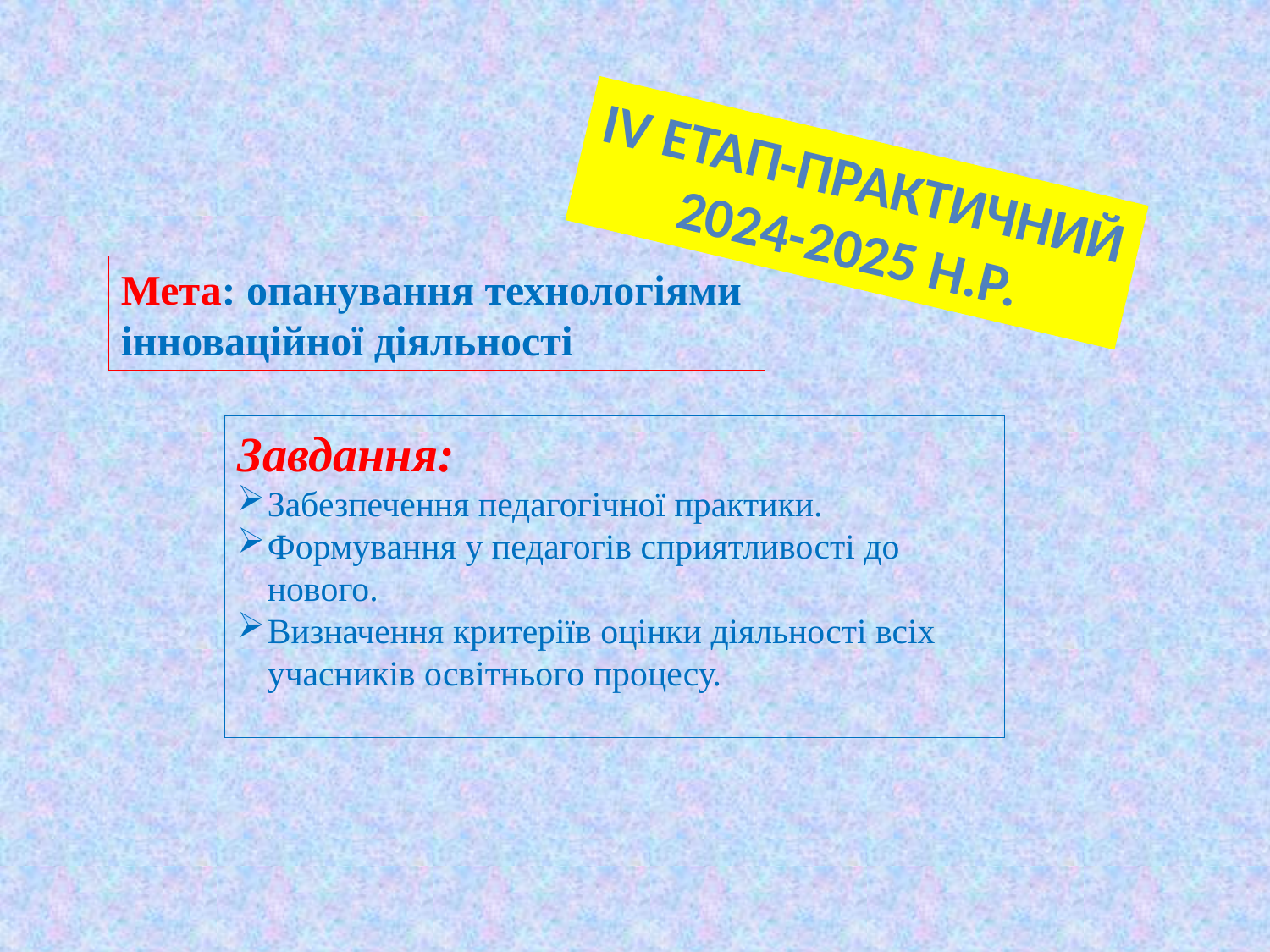

ІV етап-практичний
2024-2025 н.р.
Мета: опанування технологіями
інноваційної діяльності
Завдання:
Забезпечення педагогічної практики.
Формування у педагогів сприятливості до нового.
Визначення критеріїв оцінки діяльності всіх учасників освітнього процесу.